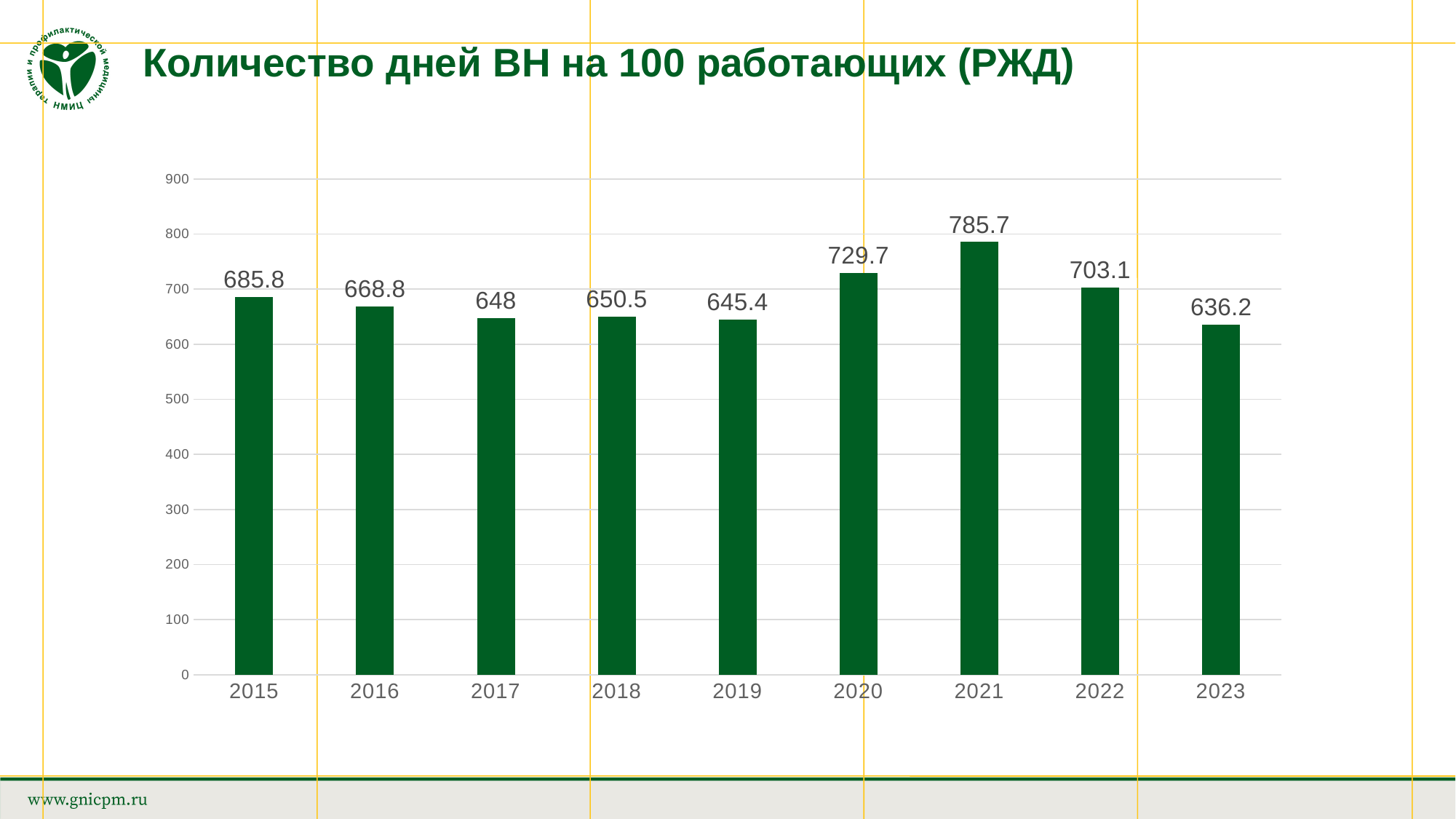

# Количество дней ВН на 100 работающих (РЖД)

### Chart

| Category |  |
|---|---|
| 2015 | 685.8 |
| 2016 | 668.8 |
| 2017 | 648.0 |
| 2018 | 650.5 |
| 2019 | 645.4 |
| 2020 | 729.7 |
| 2021 | 785.7 |
| 2022 | 703.1 |
| 2023 | 636.2 |